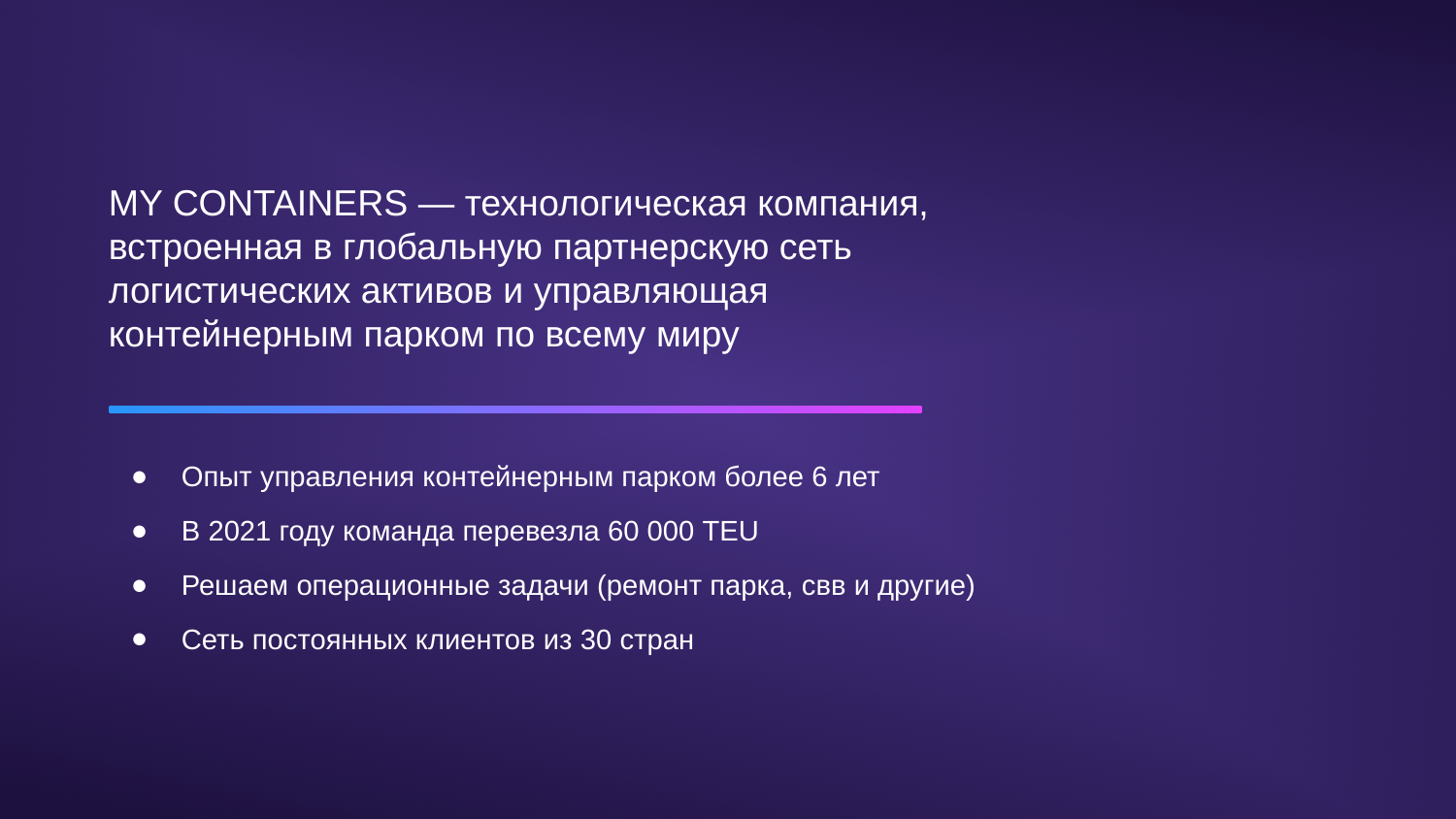

MY CONTAINERS — технологическая компания, встроенная в глобальную партнерскую сеть логистических активов и управляющая контейнерным парком по всему миру

Опыт управления контейнерным парком более 6 лет
В 2021 году команда перевезла 60 000 TEU
Решаем операционные задачи (ремонт парка, свв и другие)
Сеть постоянных клиентов из 30 стран